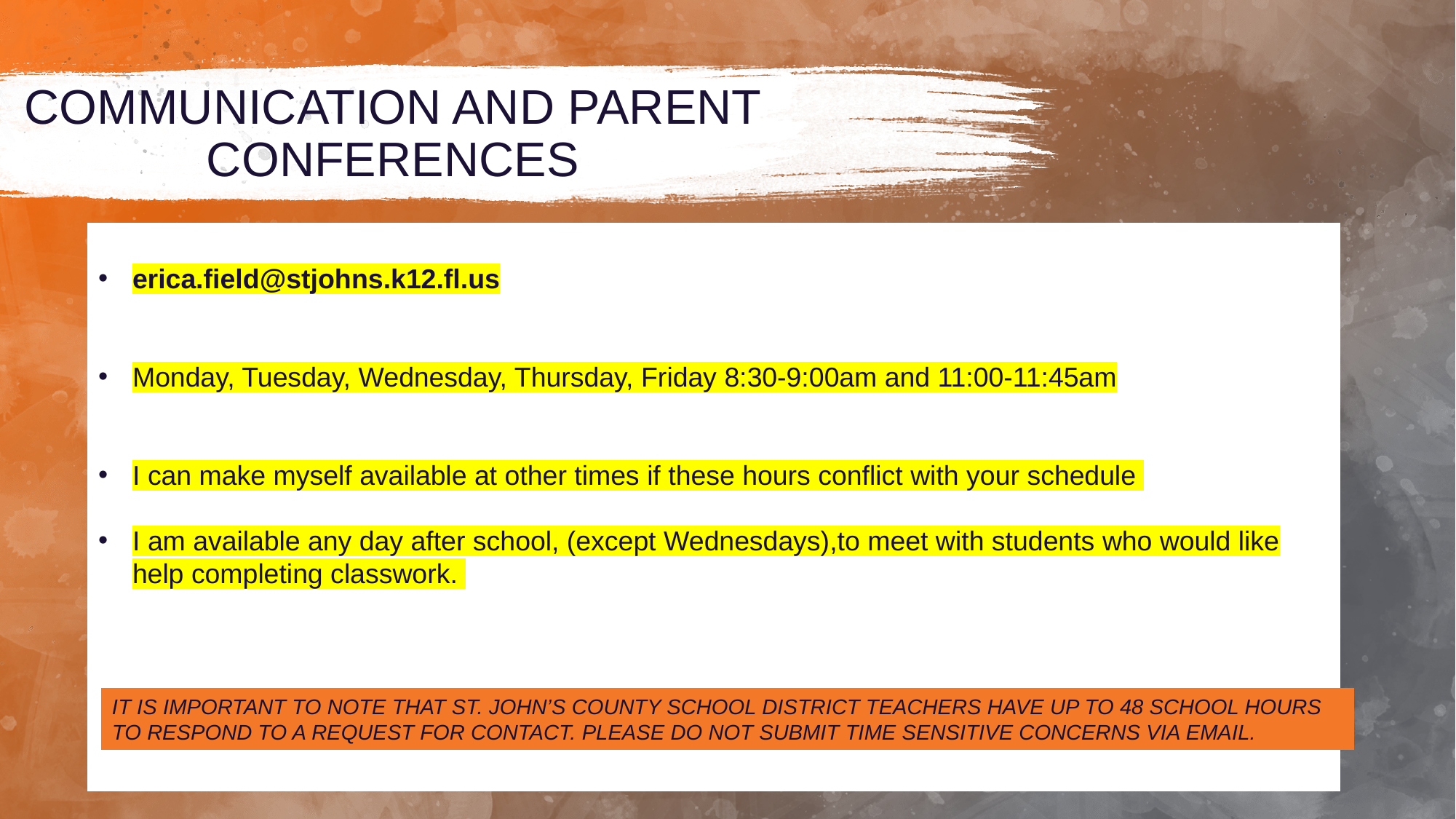

# COMMUNICATION AND PARENT CONFERENCES

erica.field@stjohns.k12.fl.us

Monday, Tuesday, Wednesday, Thursday, Friday 8:30-9:00am and 11:00-11:45am

I can make myself available at other times if these hours conflict with your schedule

I am available any day after school, (except Wednesdays),to meet with students who would like help completing classwork.

IT IS IMPORTANT TO NOTE THAT ST. JOHN’S COUNTY SCHOOL DISTRICT TEACHERS HAVE UP TO 48 SCHOOL HOURS TO RESPOND TO A REQUEST FOR CONTACT. PLEASE DO NOT SUBMIT TIME SENSITIVE CONCERNS VIA EMAIL.